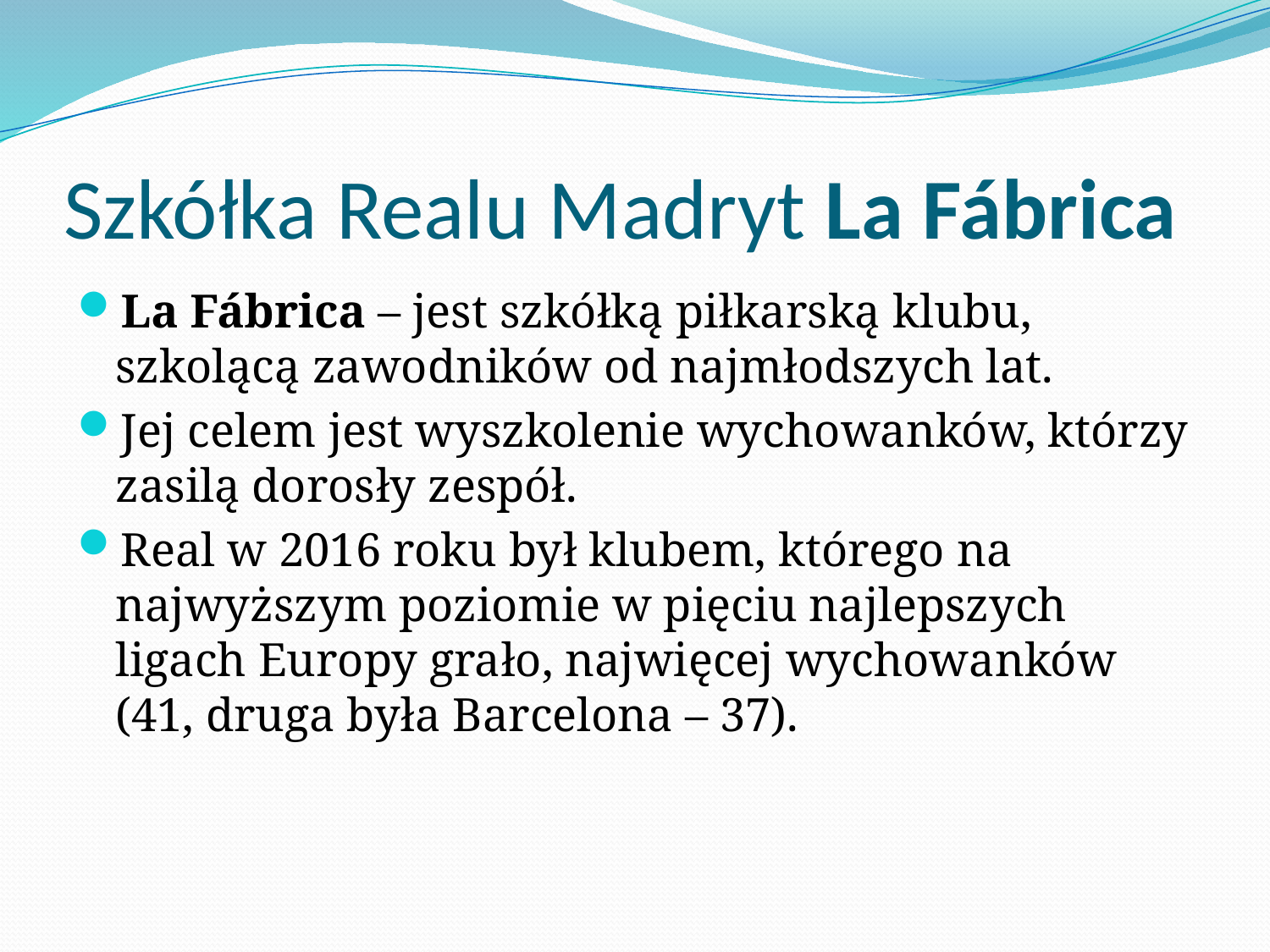

# Szkółka Realu Madryt La Fábrica
La Fábrica – jest szkółką piłkarską klubu, szkolącą zawodników od najmłodszych lat.
Jej celem jest wyszkolenie wychowanków, którzy zasilą dorosły zespół.
Real w 2016 roku był klubem, którego na najwyższym poziomie w pięciu najlepszych ligach Europy grało, najwięcej wychowanków (41, druga była Barcelona – 37).